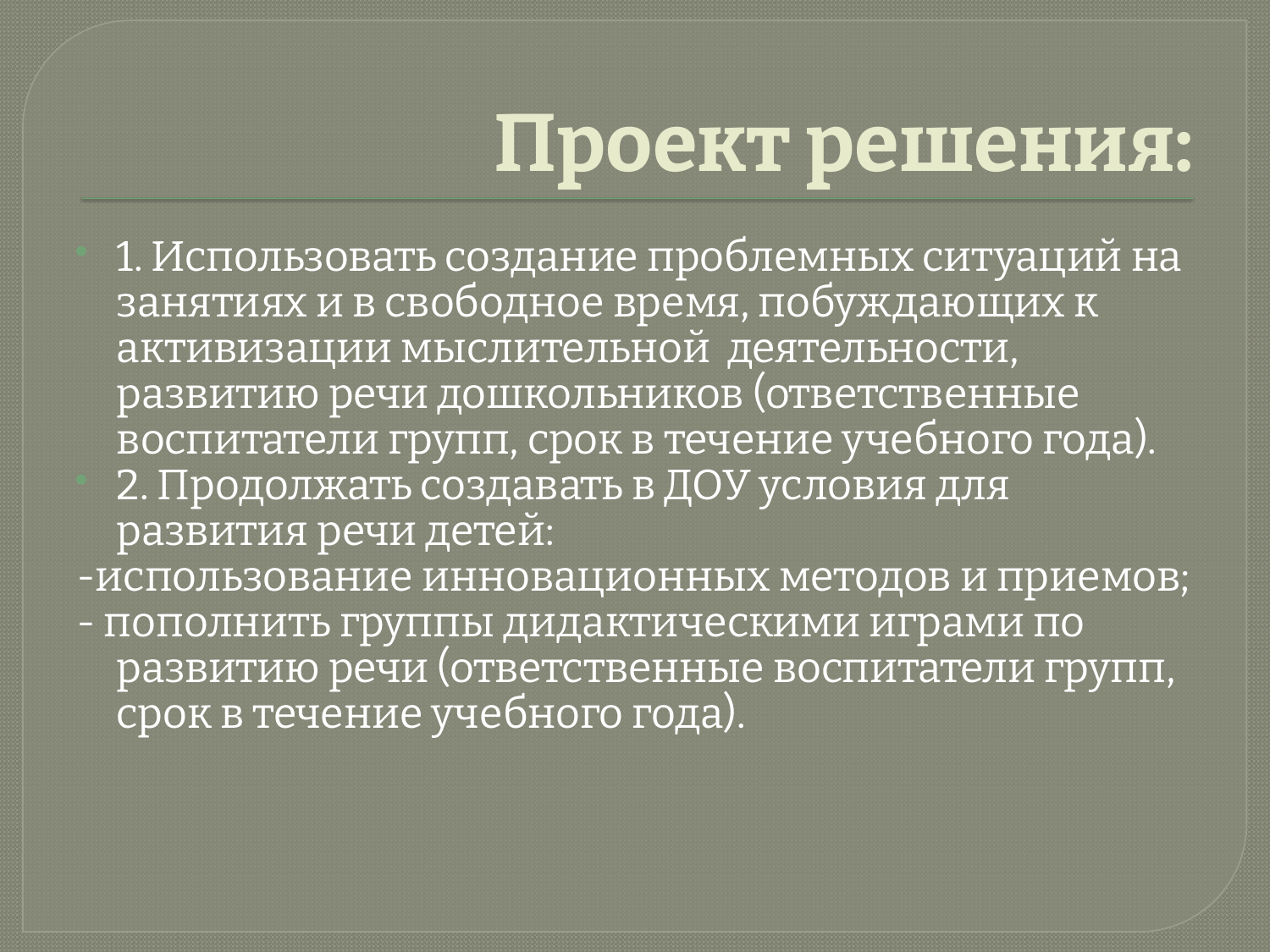

Проект решения:
1. Использовать создание проблемных ситуаций на занятиях и в свободное время, побуждающих к активизации мыслительной  деятельности, развитию речи дошкольников (ответственные  воспитатели групп, срок в течение учебного года).
2. Продолжать создавать в ДОУ условия для развития речи детей:
-использование инновационных методов и приемов;
- пополнить группы дидактическими играми по развитию речи (ответственные воспитатели групп, срок в течение учебного года).